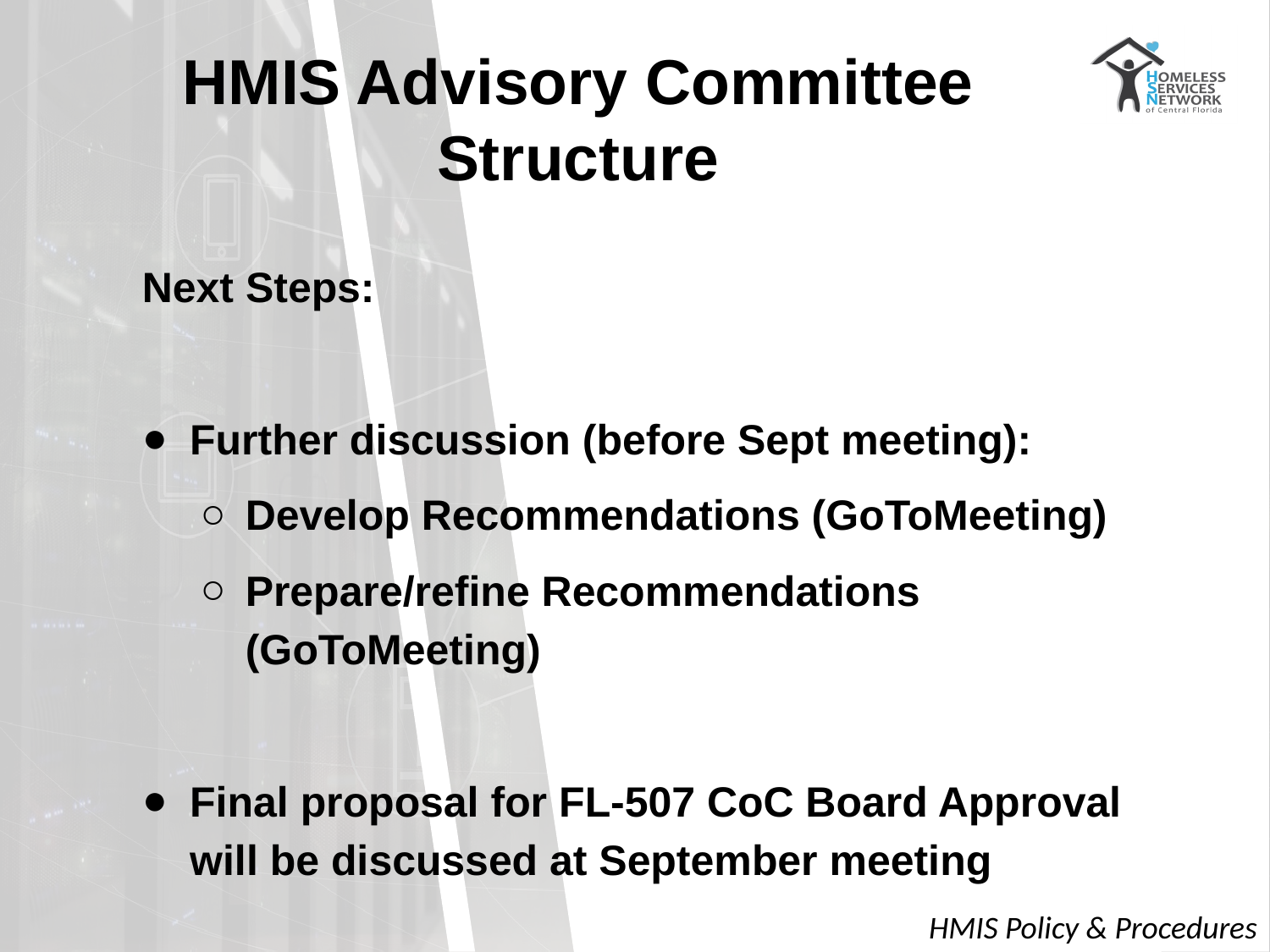

# HMIS Advisory Committee Structure
Next Steps:

Further discussion (before Sept meeting):
Develop Recommendations (GoToMeeting)
Prepare/refine Recommendations (GoToMeeting)

Final proposal for FL-507 CoC Board Approval will be discussed at September meeting
HMIS Policy & Procedures